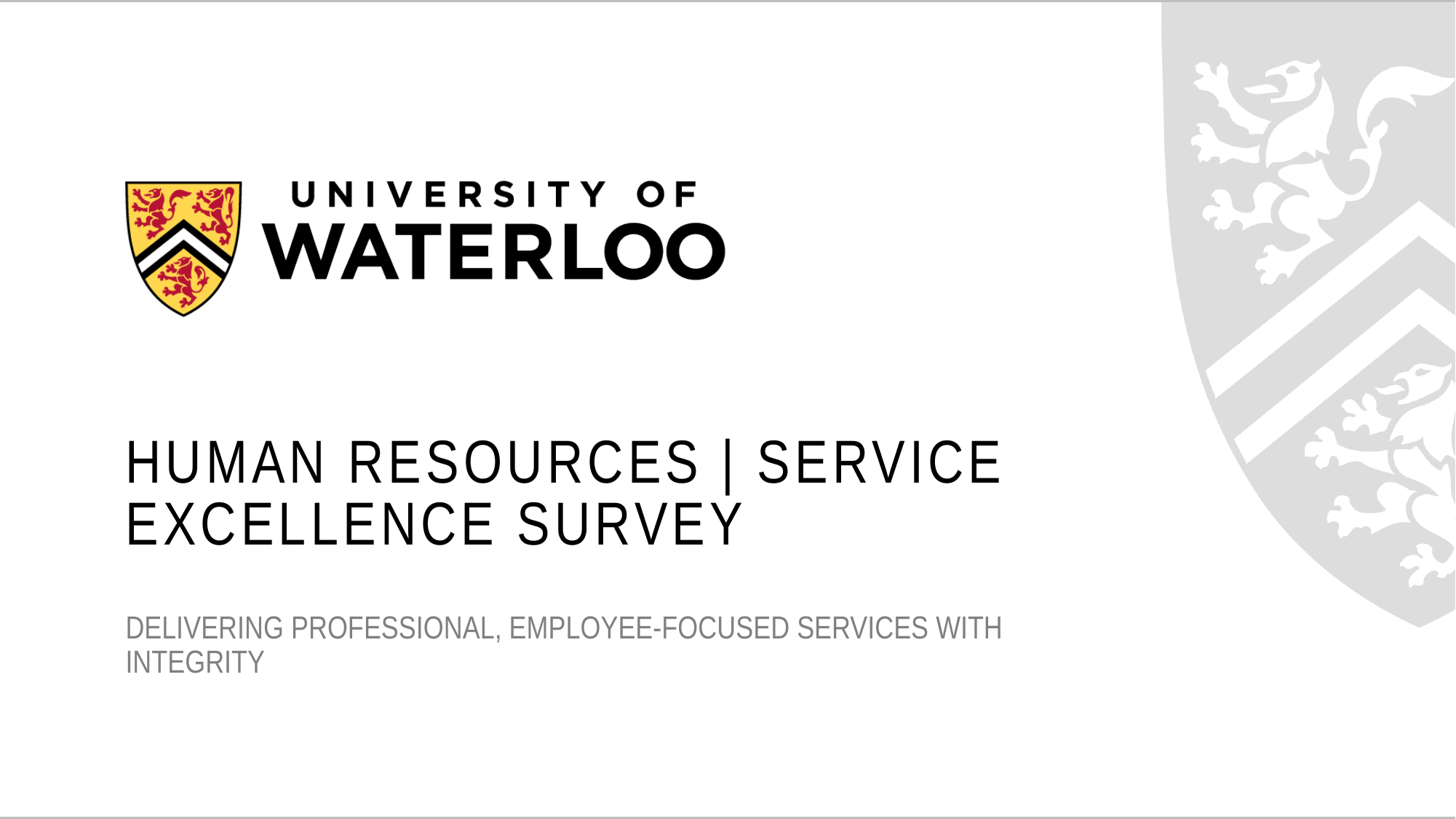

# HUMAN RESOURCES | SERVICE EXCELLENCE SURVEY
DELIVERING PROFESSIONAL, EMPLOYEE-FOCUSED SERVICES WITH INTEGRITY